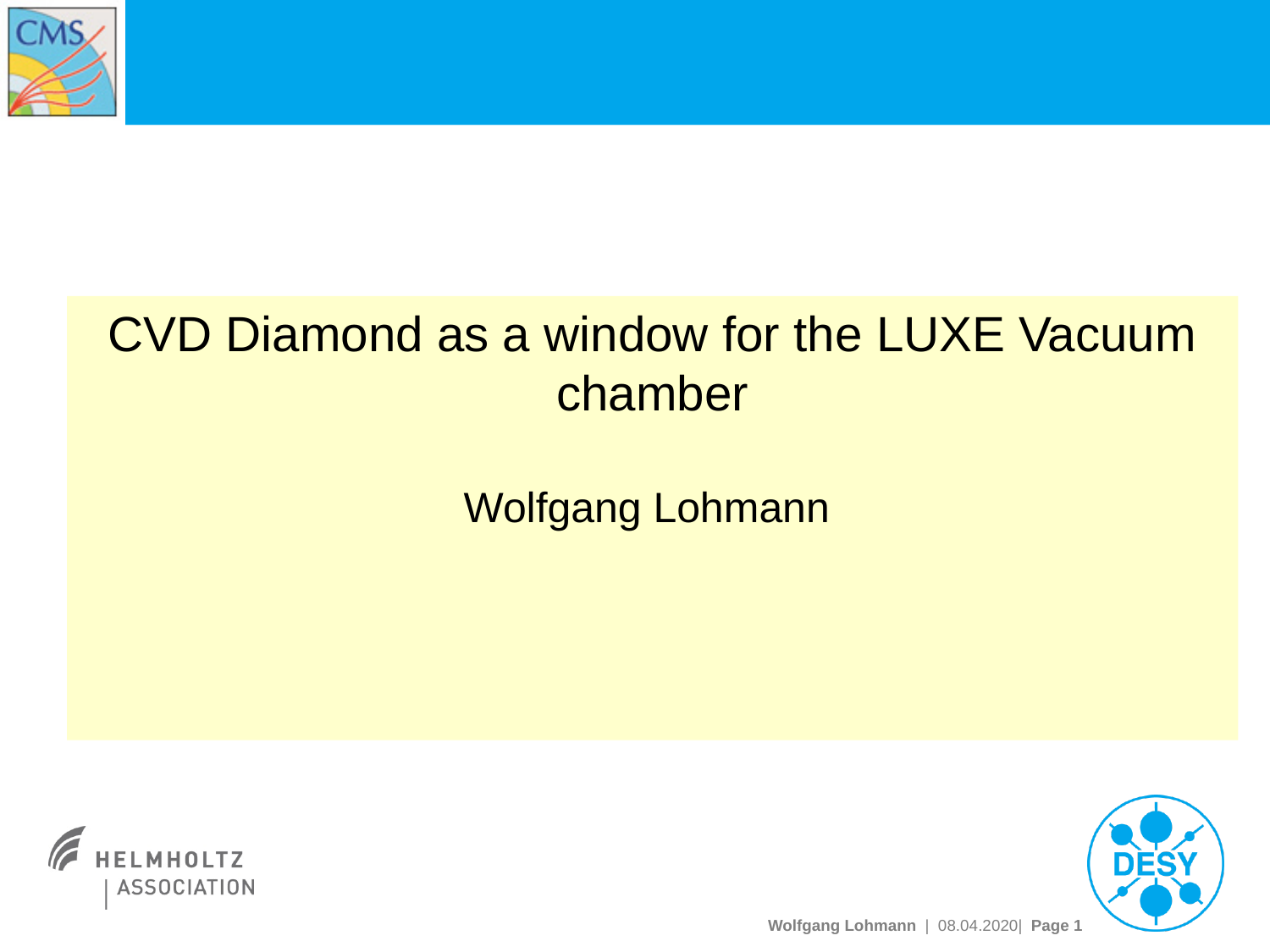

CVD Diamond as a window for the LUXE Vacuum chamber

Wolfgang Lohmann